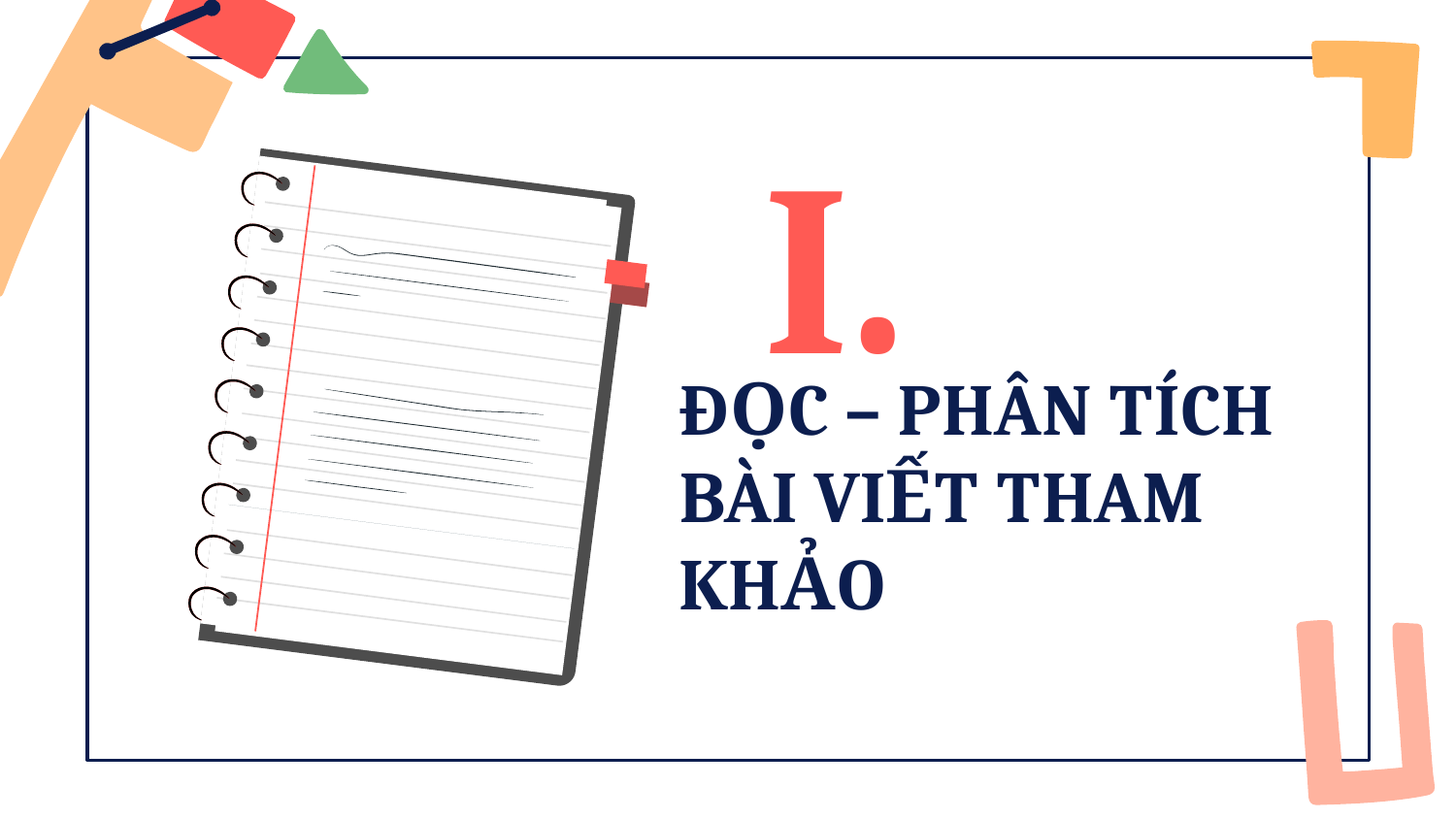

I.
# ĐỌC – PHÂN TÍCH BÀI VIẾT THAM KHẢO